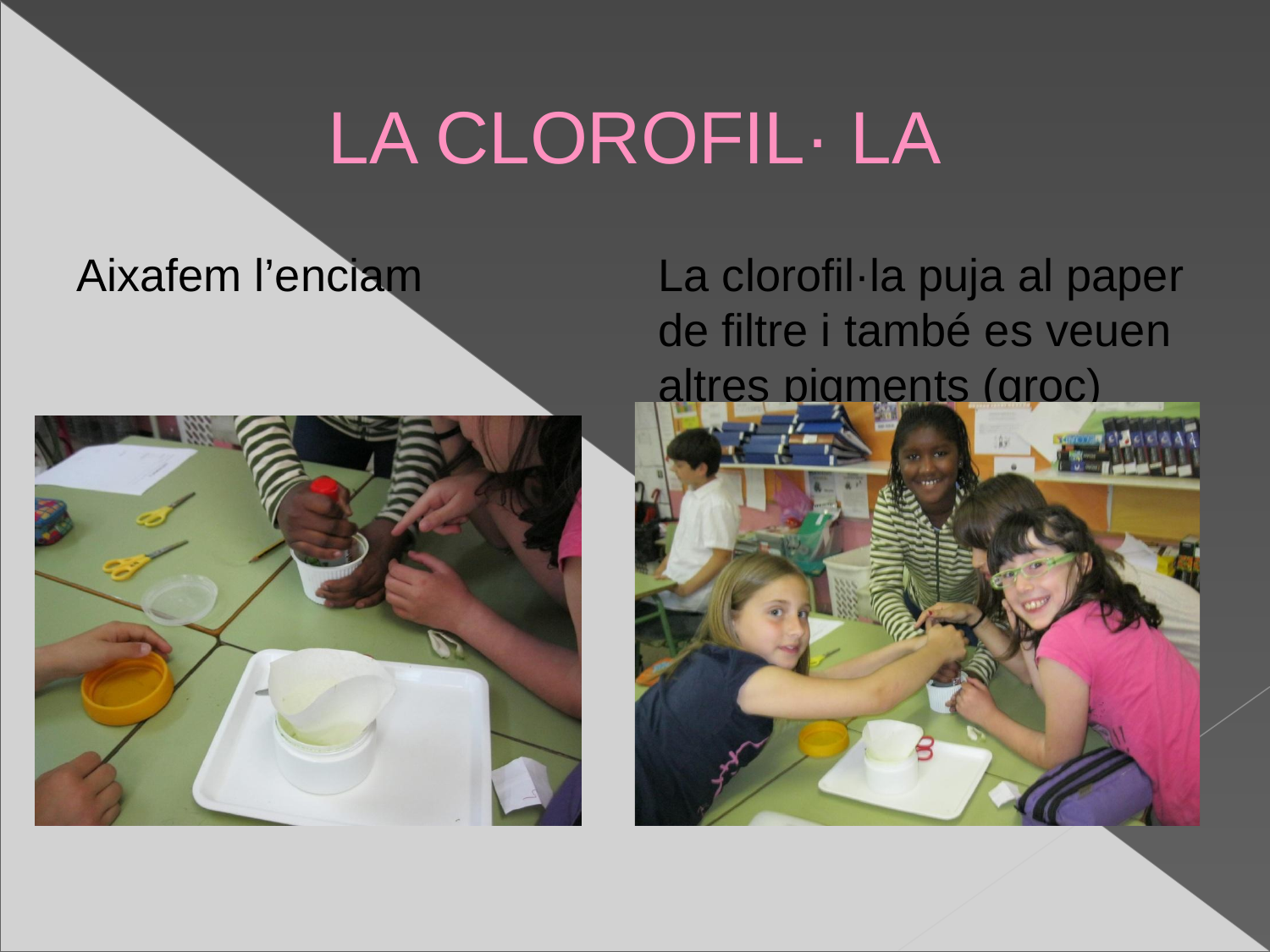

# LA CLOROFIL· LA
Aixafem l’enciam

La clorofil·la puja al paper de filtre i també es veuen altres pigments (groc)